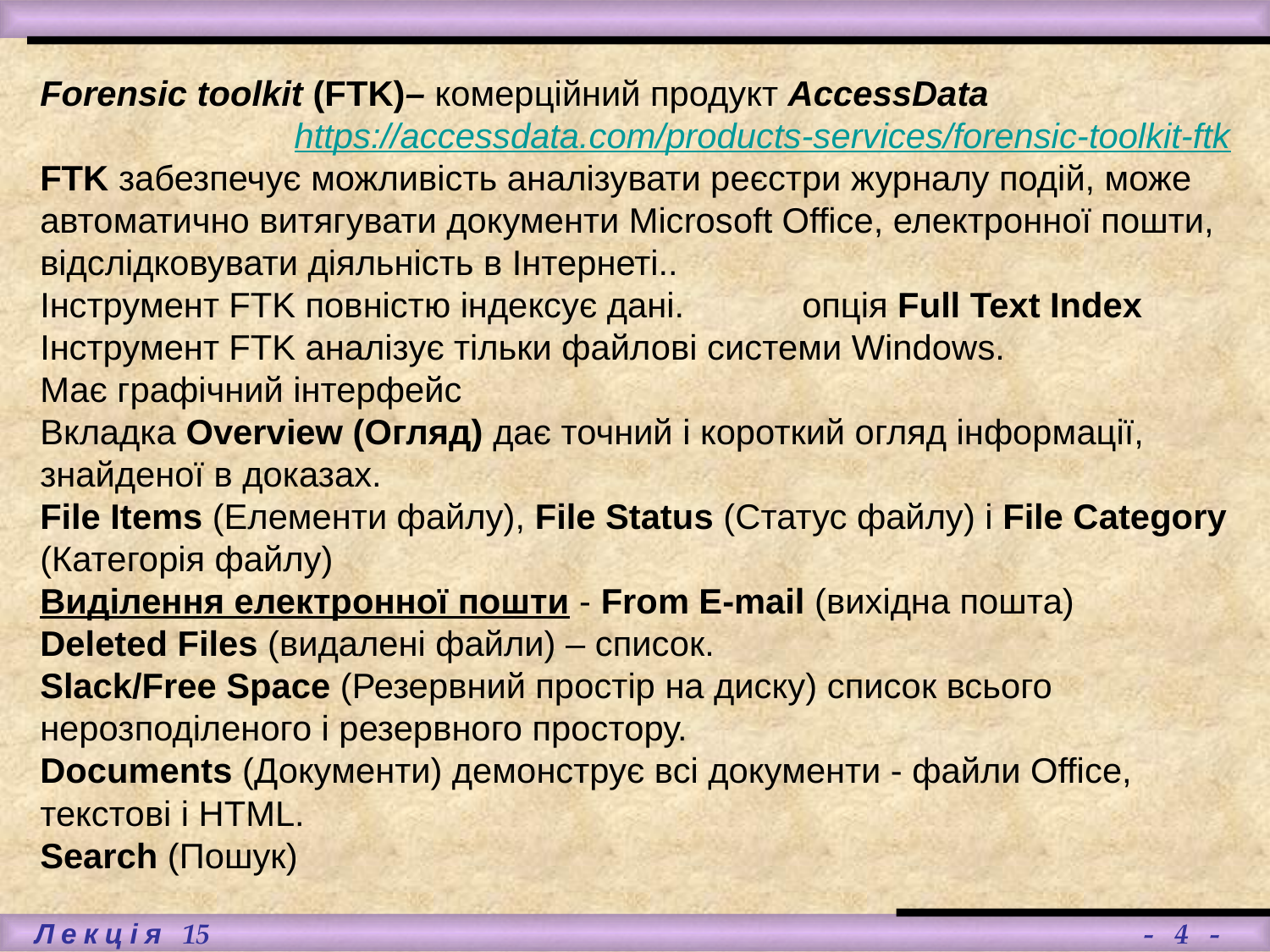

#

Forensic toolkit (FTK)– комерційний продукт AccessData
https://accessdata.com/products-services/forensic-toolkit-ftk
FTK забезпечує можливість аналізувати реєстри журналу подій, може автоматично витягувати документи Microsoft Office, електронної пошти, відслідковувати діяльність в Інтернеті..
Інструмент FTK повністю індексує дані.	опція Full Text Index
Інструмент FTK аналізує тільки файлові системи Windows.
Має графічний інтерфейс
Вкладка Overview (Огляд) дає точний і короткий огляд інформації, знайденої в доказах.
File Items (Елементи файлу), File Status (Статус файлу) і File Category (Категорія файлу)
Виділення електронної пошти - From E-mail (вихідна пошта)
Deleted Files (видалені файли) – список.
Slack/Free Space (Резервний простір на диску) список всього нерозподіленого і резервного простору.
Documents (Документи) демонструє всі документи - файли Office, текстові і HTML.
Search (Пошук)

     Л е к ц і я   15								-   4   -